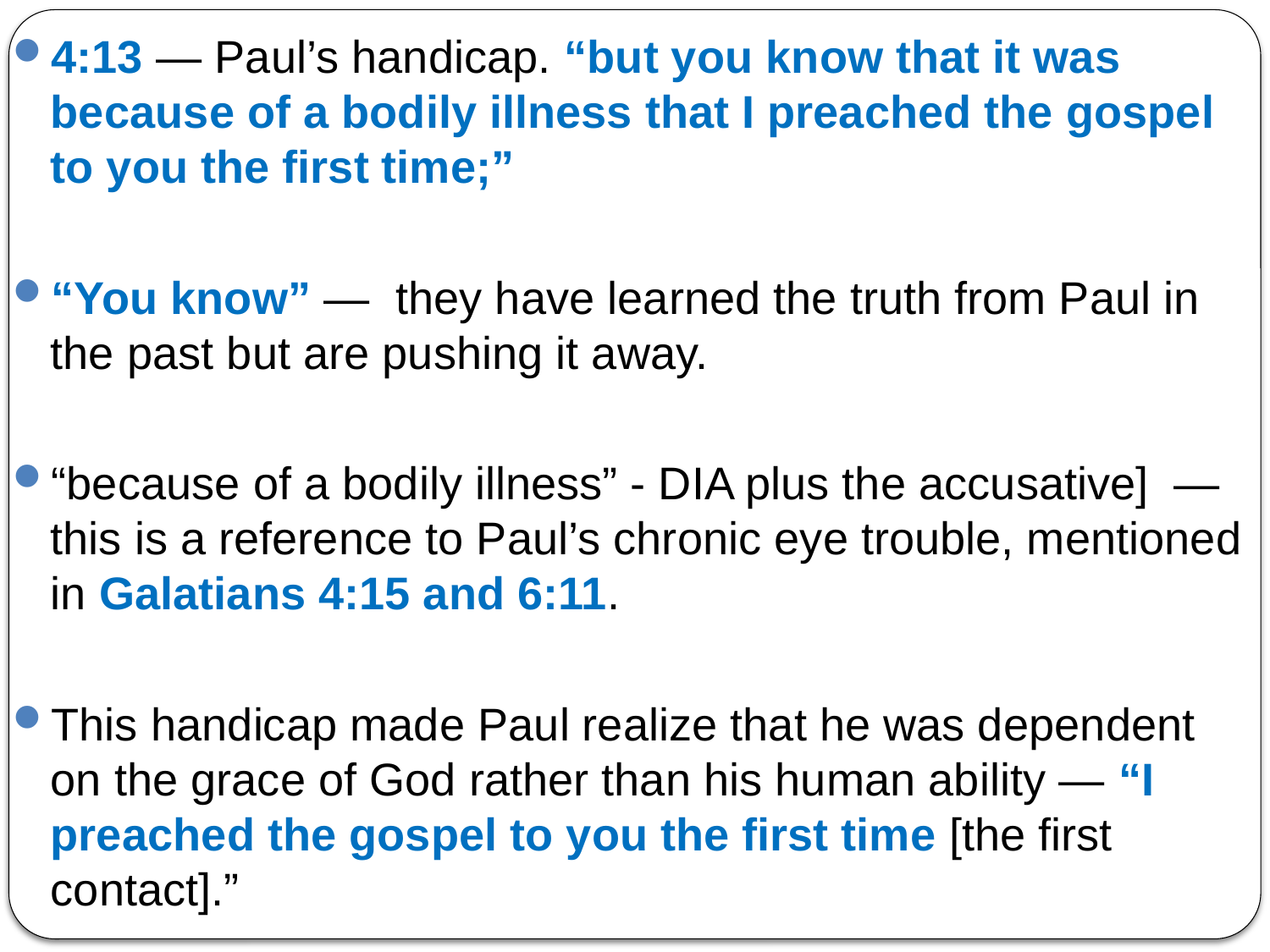

4:13 — Paul’s handicap. “but you know that it was because of a bodily illness that I preached the gospel to you the first time;”

“You know” —  they have learned the truth from Paul in the past but are pushing it away.

“because of a bodily illness” - DIA plus the accusative]  — this is a reference to Paul’s chronic eye trouble, mentioned in Galatians 4:15 and 6:11.

This handicap made Paul realize that he was dependent on the grace of God rather than his human ability — “I preached the gospel to you the first time [the first contact].”